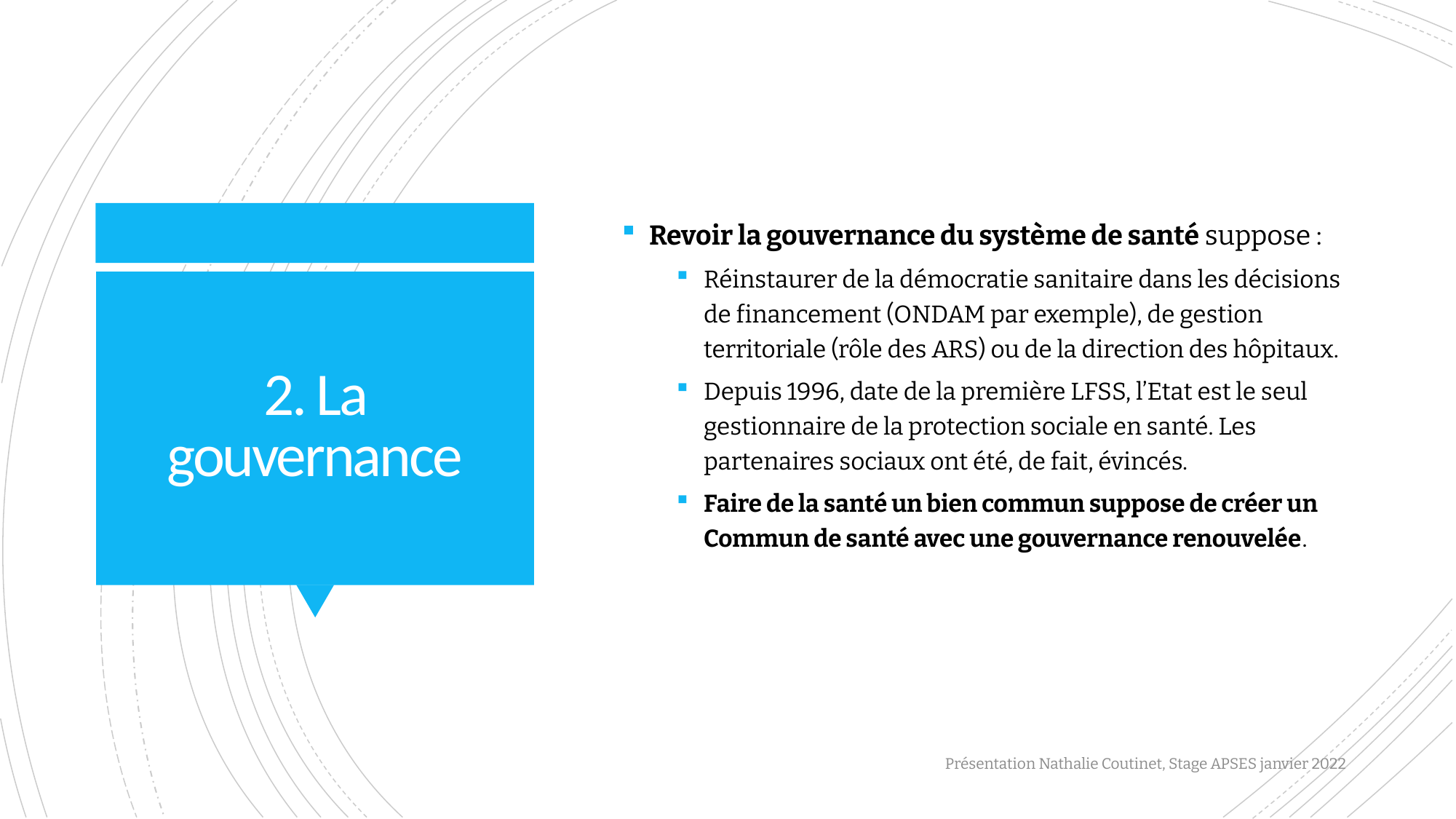

Revoir la gouvernance du système de santé suppose :
Réinstaurer de la démocratie sanitaire dans les décisions de financement (ONDAM par exemple), de gestion territoriale (rôle des ARS) ou de la direction des hôpitaux.
Depuis 1996, date de la première LFSS, l’Etat est le seul gestionnaire de la protection sociale en santé. Les partenaires sociaux ont été, de fait, évincés.
Faire de la santé un bien commun suppose de créer un Commun de santé avec une gouvernance renouvelée.
# 2. La gouvernance
Présentation Nathalie Coutinet, Stage APSES janvier 2022